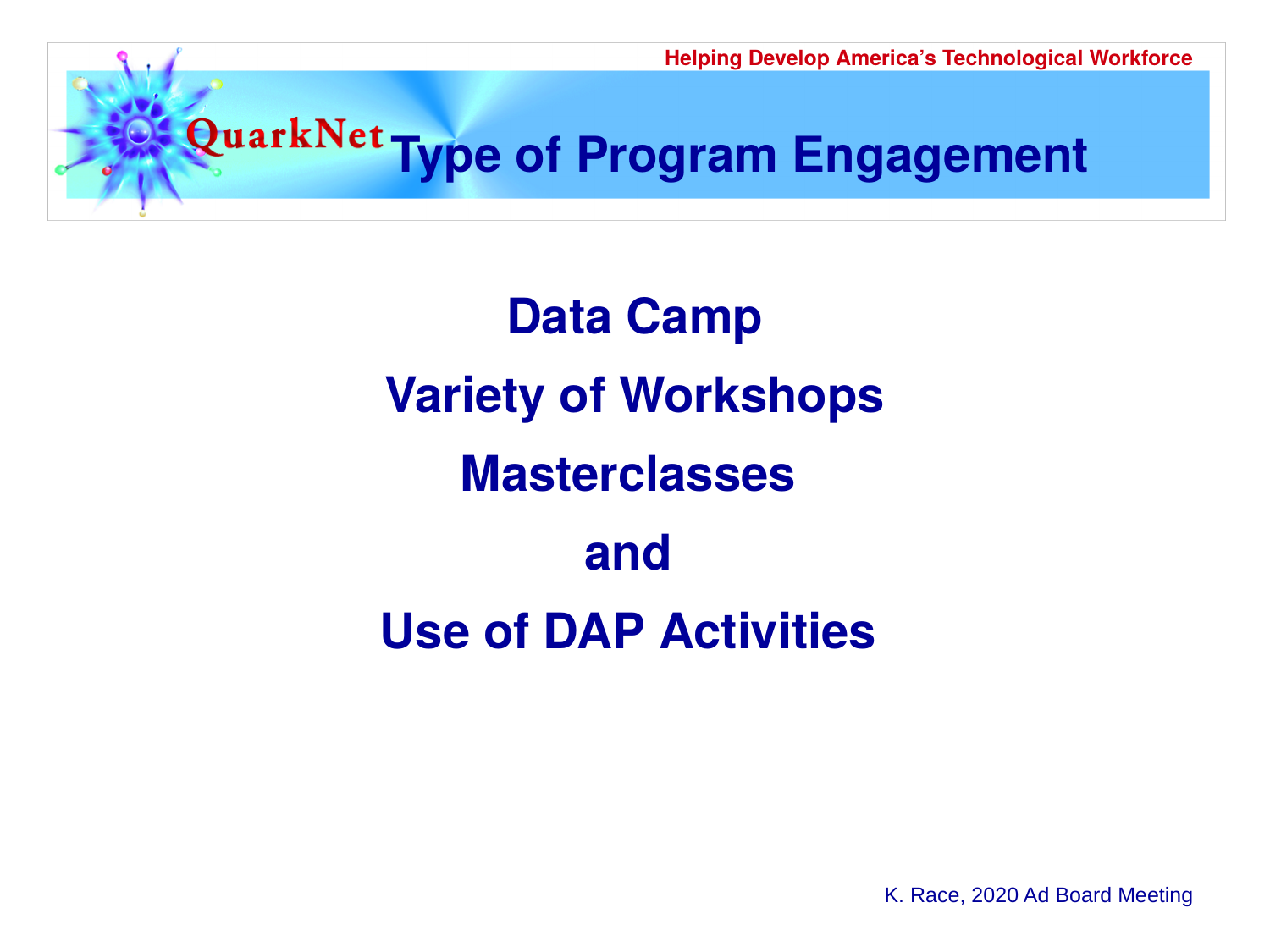

# Type of Program Engagement

Data Camp
Variety of Workshops
Masterclasses
and
Use of DAP Activities